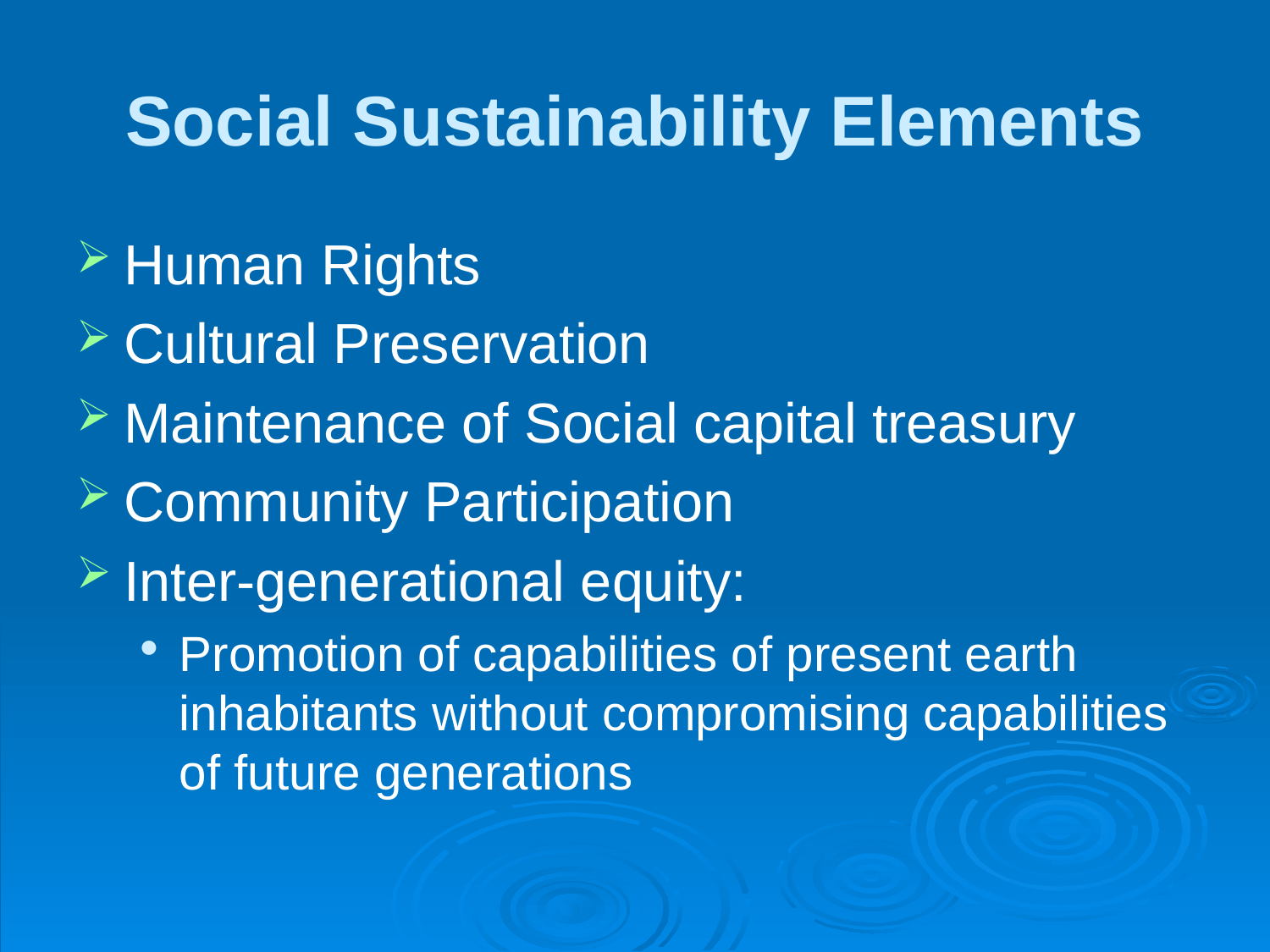

# Social Sustainability Elements
Human Rights
Cultural Preservation
Maintenance of Social capital treasury
Community Participation
Inter-generational equity:
Promotion of capabilities of present earth inhabitants without compromising capabilities of future generations